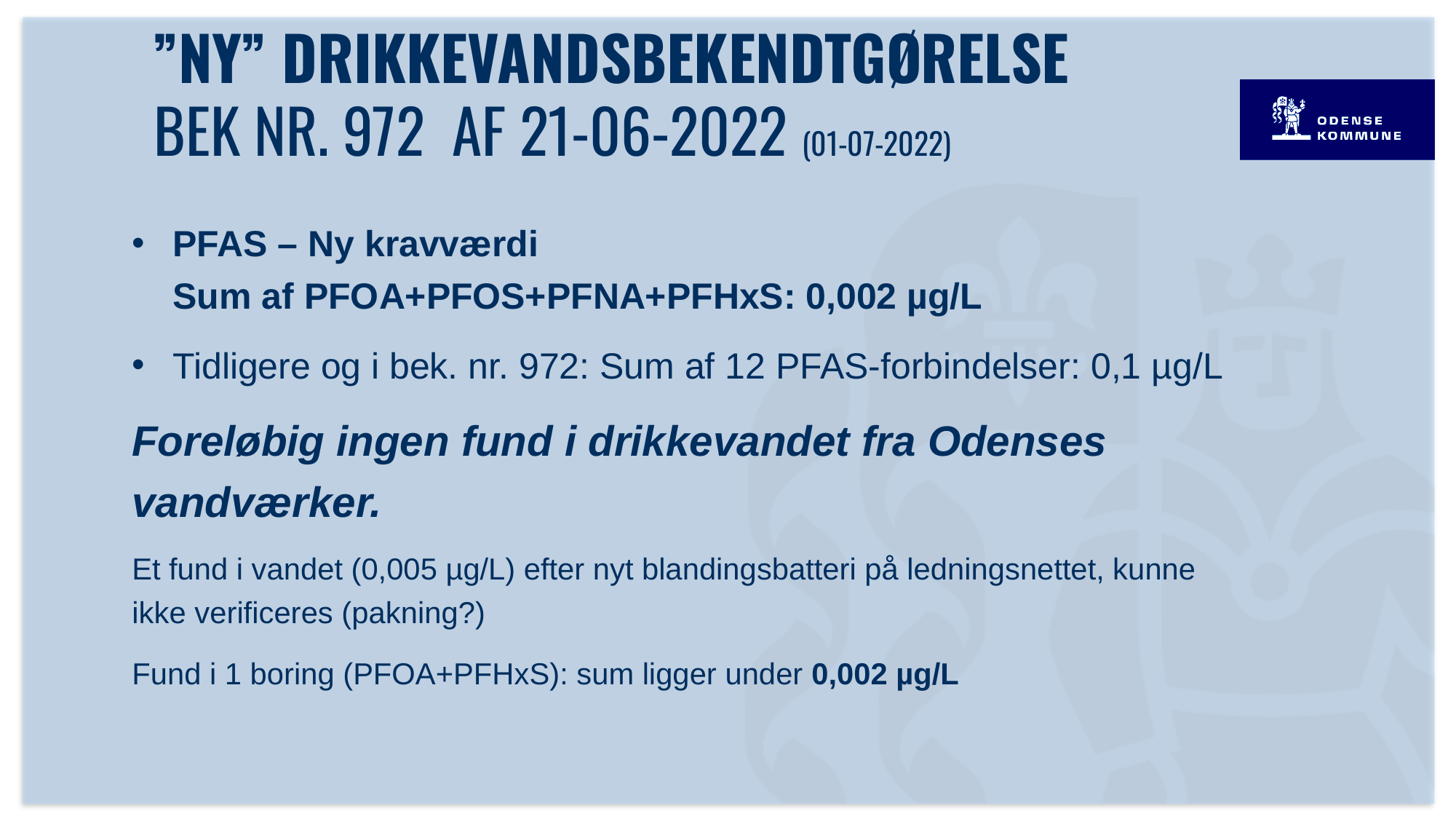

# ”Ny” drikkevandsbekendtgørelse BEK nr. 972  af 21-06-2022 (01-07-2022)
PFAS – Ny kravværdi
Sum af PFOA+PFOS+PFNA+PFHxS: 0,002 µg/L
Tidligere og i bek. nr. 972: Sum af 12 PFAS-forbindelser: 0,1 µg/L
Foreløbig ingen fund i drikkevandet fra Odenses vandværker.
Et fund i vandet (0,005 µg/L) efter nyt blandingsbatteri på ledningsnettet, kunne ikke verificeres (pakning?)
Fund i 1 boring (PFOA+PFHxS): sum ligger under 0,002 µg/L